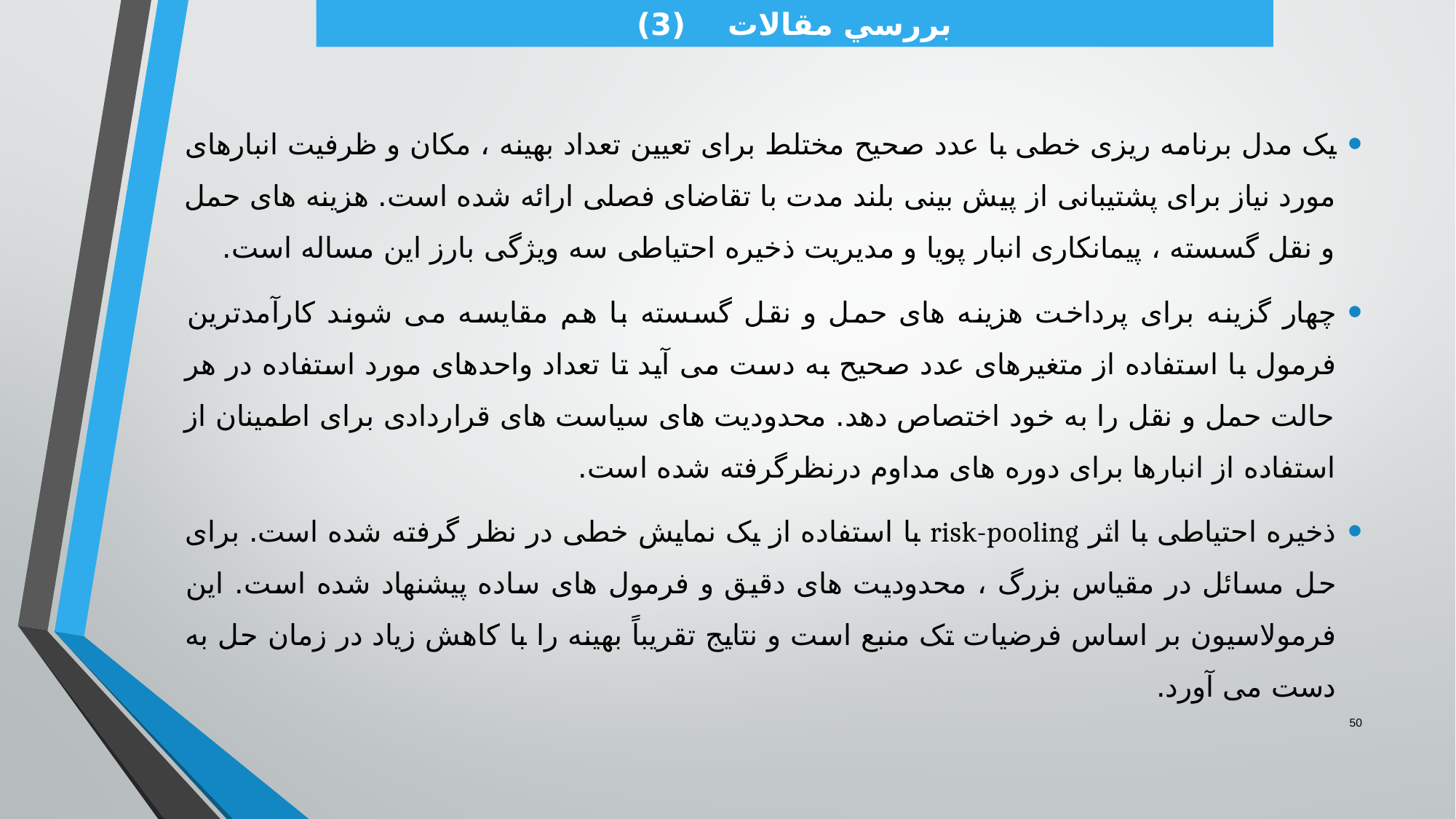

بررسي مقالات    (3)
یک مدل برنامه ریزی خطی با عدد صحیح مختلط برای تعیین تعداد بهینه ، مکان و ظرفیت انبارهای مورد نیاز برای پشتیبانی از پیش بینی بلند مدت با تقاضای فصلی ارائه شده است. هزینه های حمل و نقل گسسته ، پیمانکاری انبار پویا و مدیریت ذخیره احتیاطی سه ویژگی بارز این مساله است.
چهار گزینه برای پرداخت هزینه های حمل و نقل گسسته با هم مقایسه می شوند کارآمدترین فرمول با استفاده از متغیرهای عدد صحیح به دست می آید تا تعداد واحدهای مورد استفاده در هر حالت حمل و نقل را به خود اختصاص دهد. محدودیت های سیاست های قراردادی برای اطمینان از استفاده از انبارها برای دوره های مداوم درنظرگرفته شده است.
ذخیره احتیاطی با اثر risk-pooling با استفاده از یک نمایش خطی در نظر گرفته شده است. برای حل مسائل در مقیاس بزرگ ، محدودیت های دقیق و فرمول های ساده پیشنهاد شده است. این فرمولاسیون بر اساس فرضیات تک منبع است و نتایج تقریباً بهینه را با کاهش زیاد در زمان حل به دست می آورد.

50